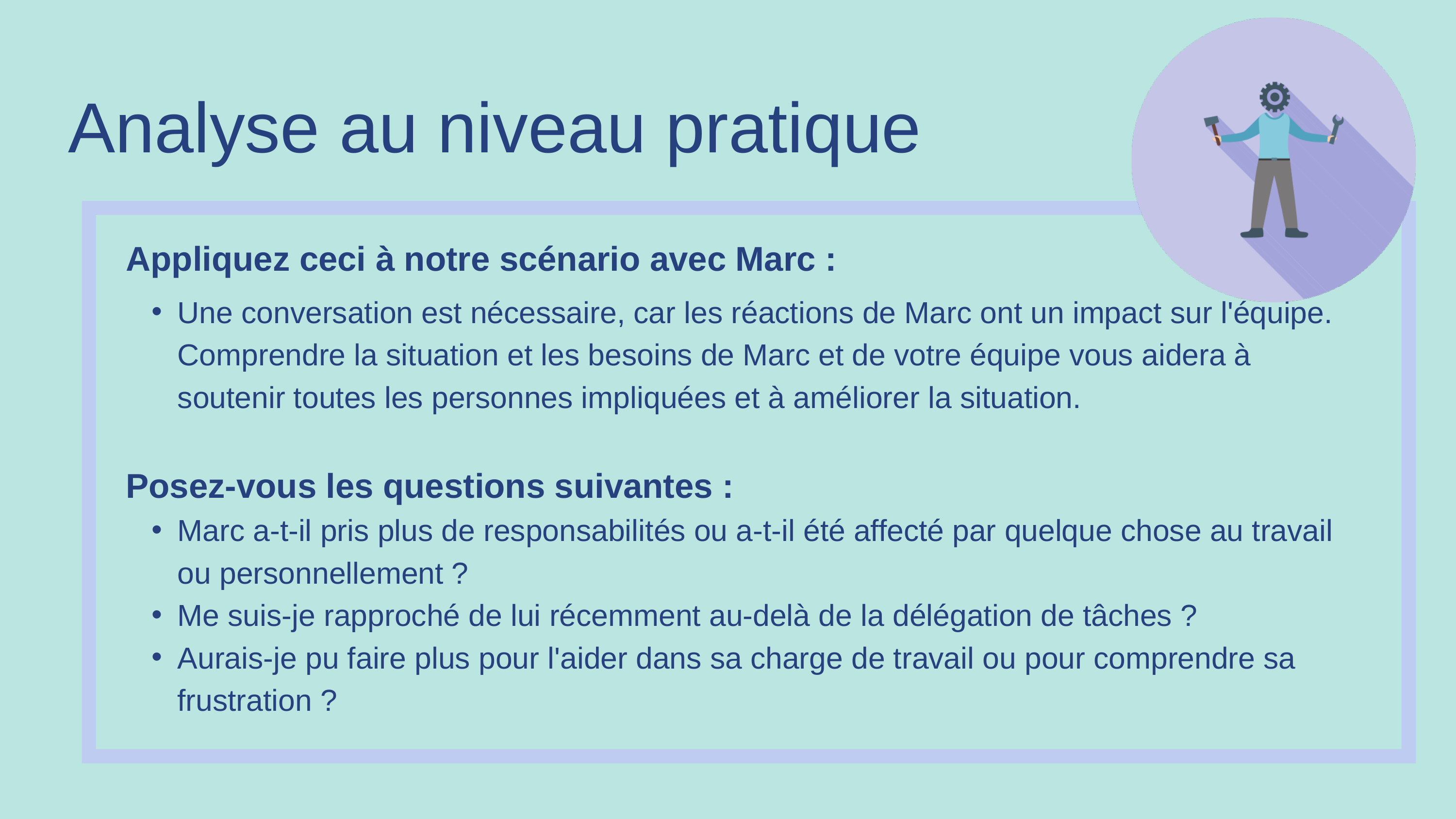

Analyse au niveau pratique

Appliquez ceci à notre scénario avec Marc :
Une conversation est nécessaire, car les réactions de Marc ont un impact sur l'équipe. Comprendre la situation et les besoins de Marc et de votre équipe vous aidera à soutenir toutes les personnes impliquées et à améliorer la situation.

Posez-vous les questions suivantes :
Marc a-t-il pris plus de responsabilités ou a-t-il été affecté par quelque chose au travail ou personnellement ?
Me suis-je rapproché de lui récemment au-delà de la délégation de tâches ?
Aurais-je pu faire plus pour l'aider dans sa charge de travail ou pour comprendre sa frustration ?